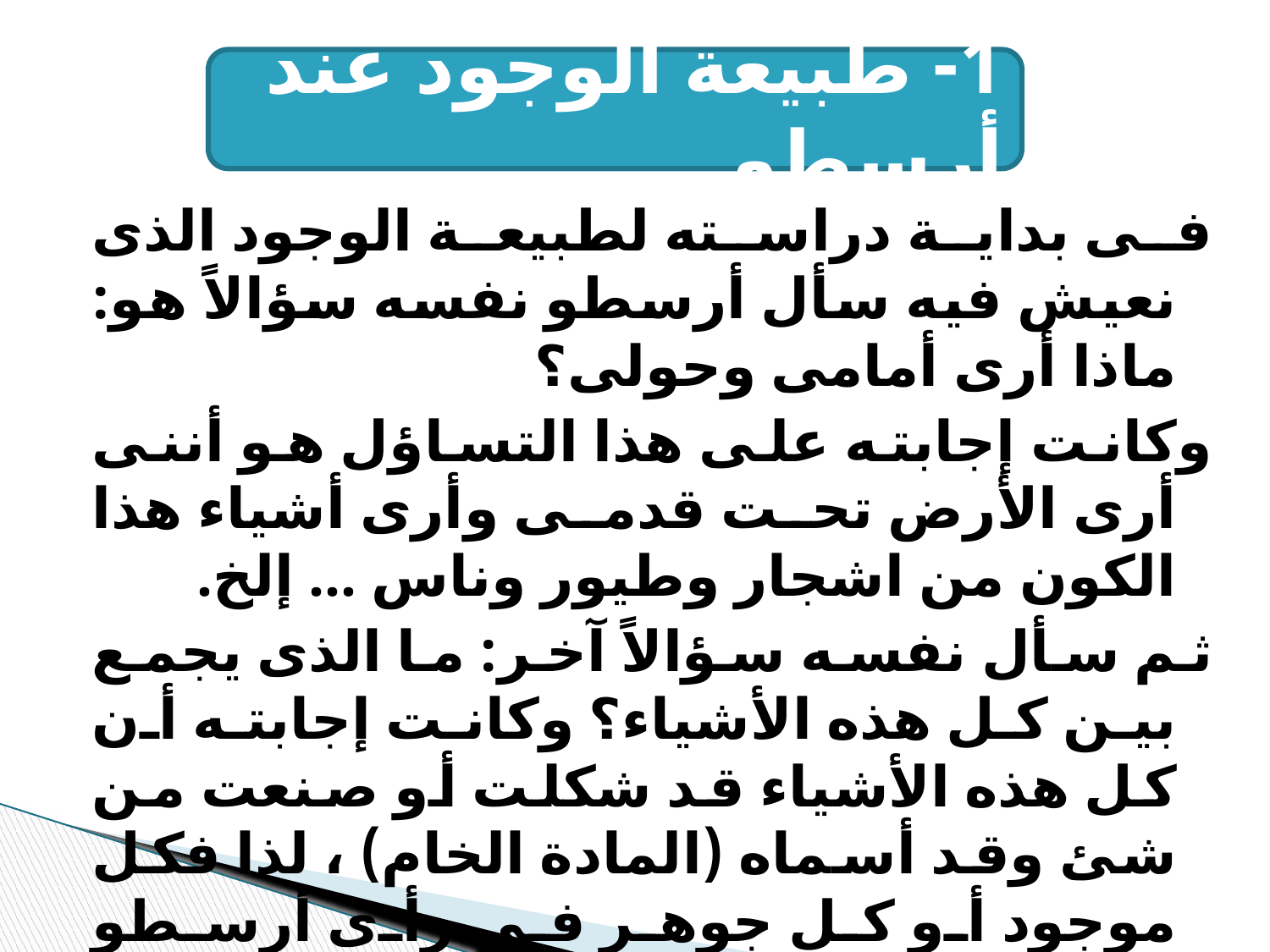

1- طبيعة الوجود عند أرسطو
فى بداية دراسته لطبيعة الوجود الذى نعيش فيه سأل أرسطو نفسه سؤالاً هو: ماذا أرى أمامى وحولى؟
	وكانت إجابته على هذا التساؤل هو أننى أرى الأرض تحت قدمى وأرى أشياء هذا الكون من اشجار وطيور وناس ... إلخ.
	ثم سأل نفسه سؤالاً آخر: ما الذى يجمع بين كل هذه الأشياء؟ وكانت إجابته أن كل هذه الأشياء قد شكلت أو صنعت من شئ وقد أسماه (المادة الخام) ، لذا فكل موجود أو كل جوهر فى رأى أرسطو يتركب من (مادة – صورة) والعلاقة بين المادة والصورة علاقة (القوة بالفعل).